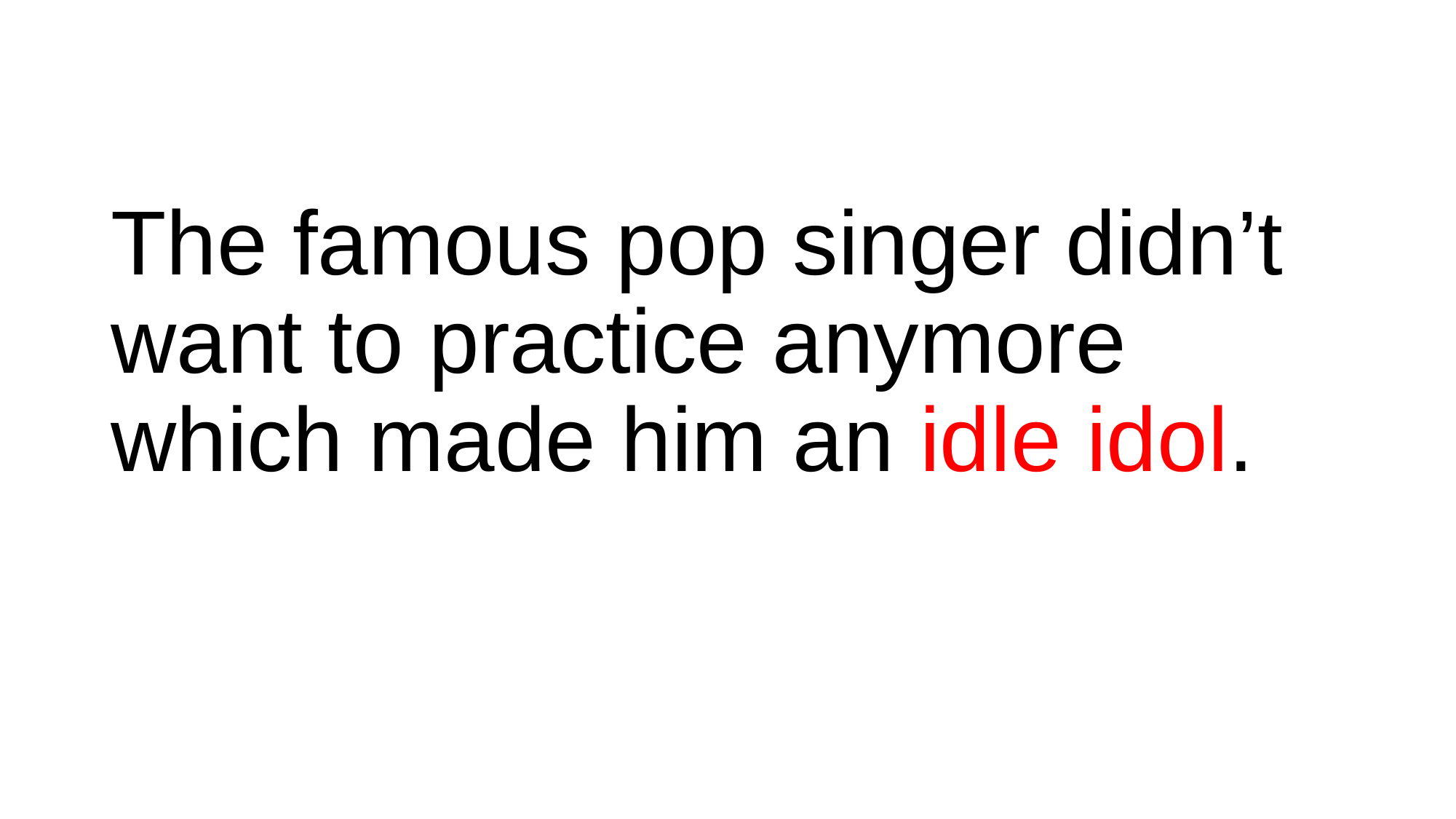

#
The famous pop singer didn’t want to practice anymore which made him an idle idol.